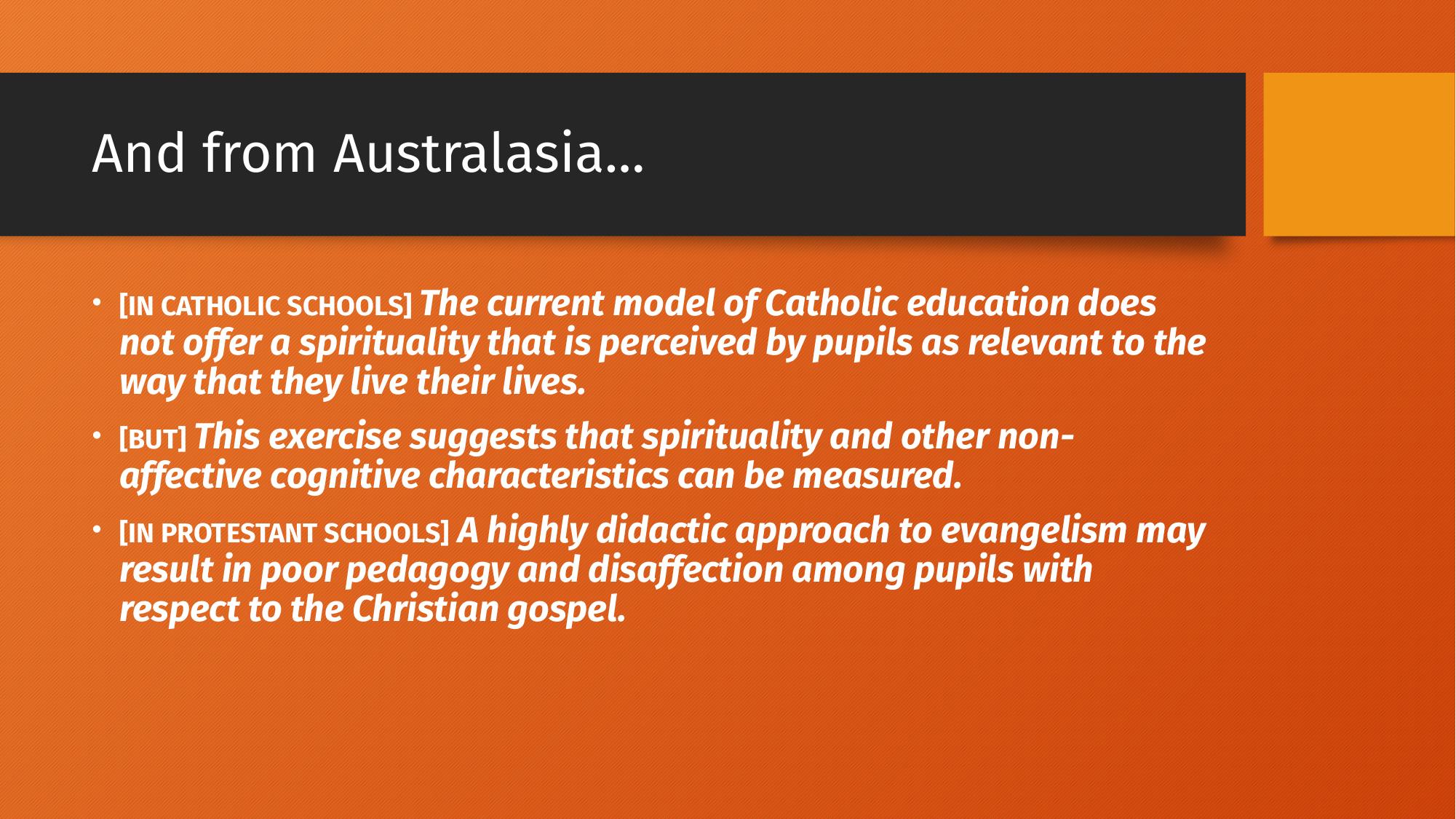

# And from Australasia…
[IN CATHOLIC SCHOOLS] The current model of Catholic education does not offer a spirituality that is perceived by pupils as relevant to the way that they live their lives.
[BUT] This exercise suggests that spirituality and other non-affective cognitive characteristics can be measured.
[IN PROTESTANT SCHOOLS] A highly didactic approach to evangelism may result in poor pedagogy and disaffection among pupils with respect to the Christian gospel.